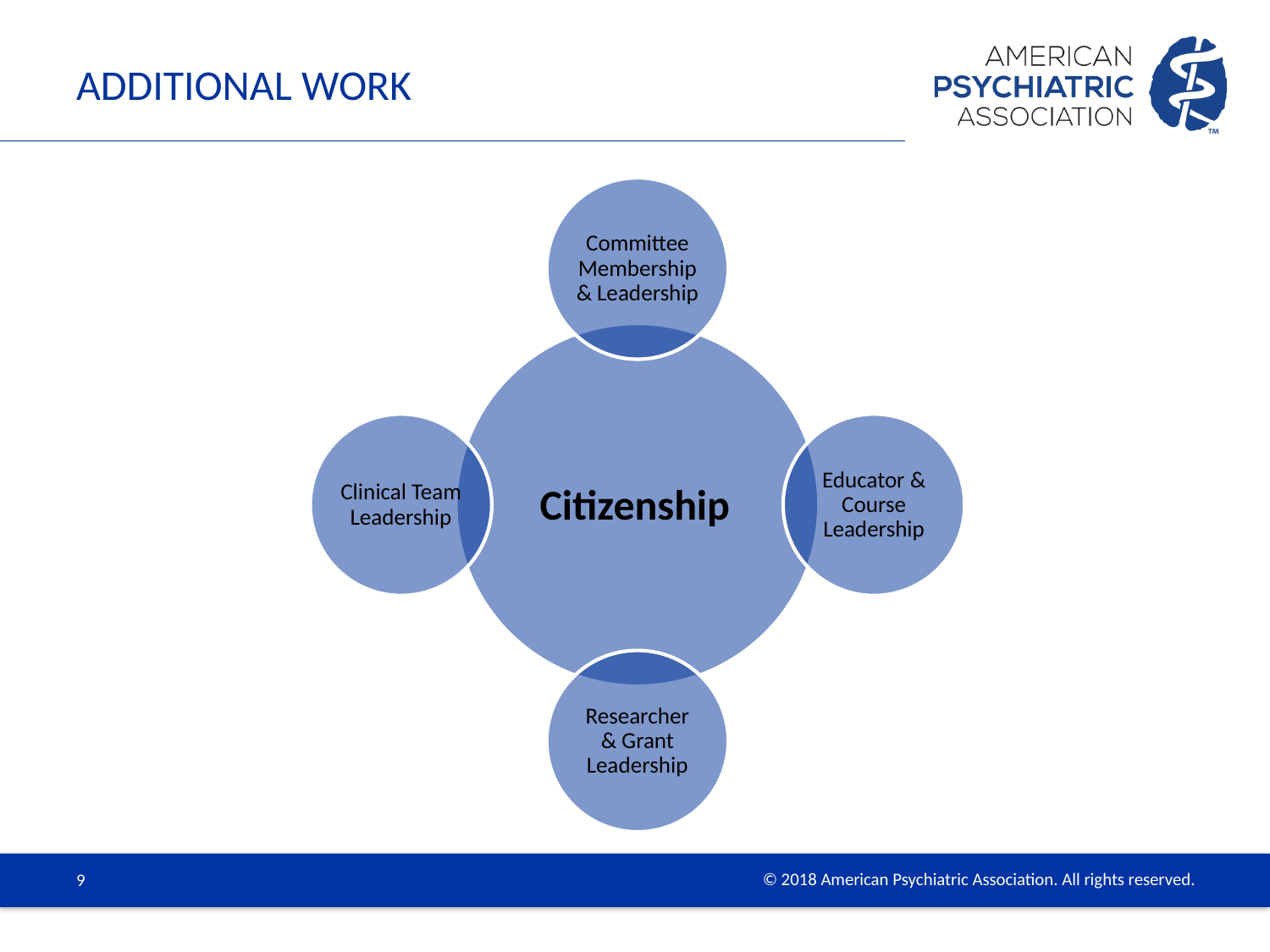

# Additional Work

Committee Membership & Leadership
Educator & Course Leadership
Researcher & Grant Leadership
Clinical Team Leadership
Citizenship